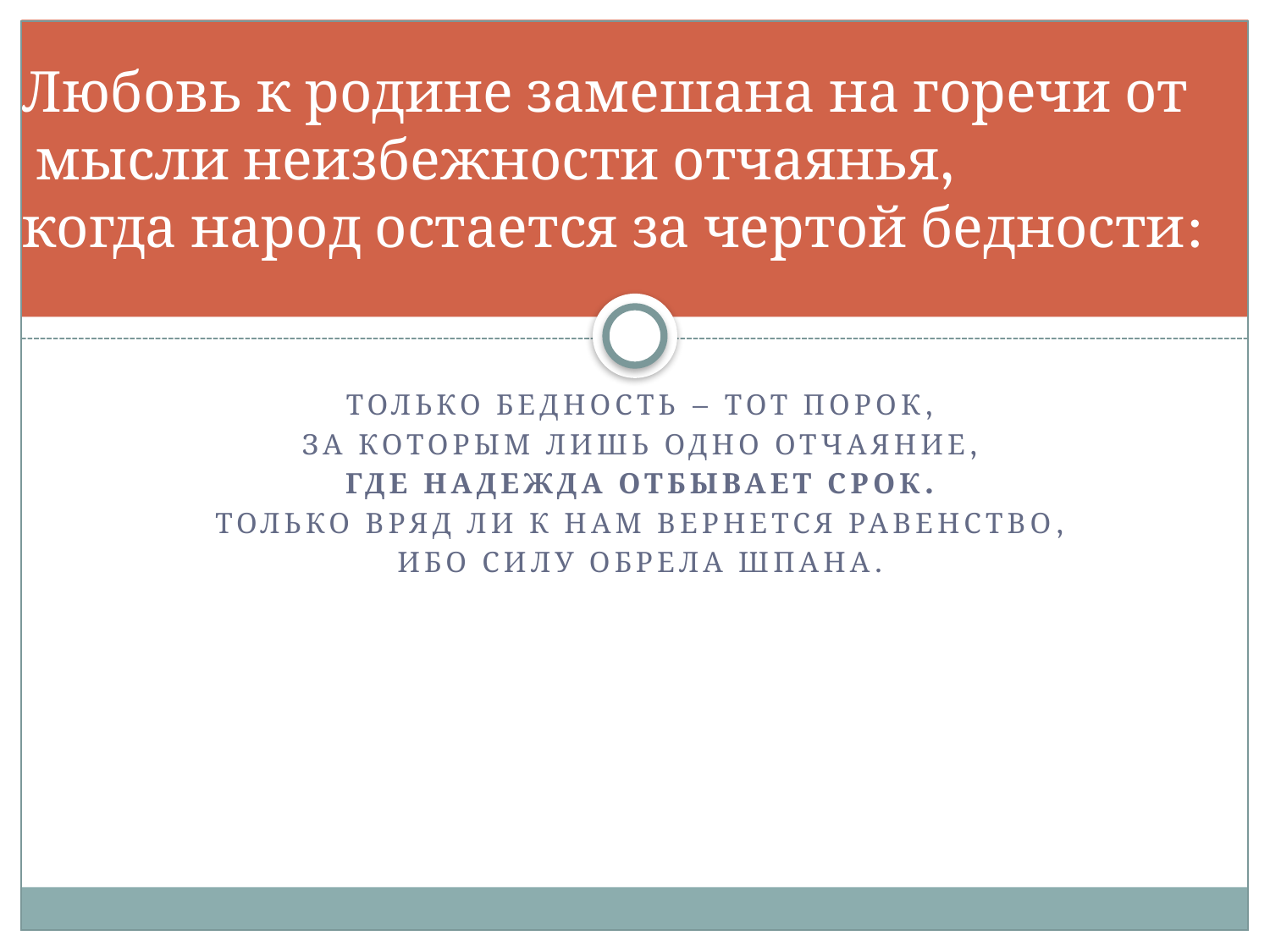

Любовь к родине замешана на горечи от
 мысли неизбежности отчаянья,
когда народ остается за чертой бедности:
Только бедность – тот порок,
За которым лишь одно отчаяние,
Где надежда отбывает срок.
Только вряд ли к нам вернется равенство,
Ибо силу обрела шпана.